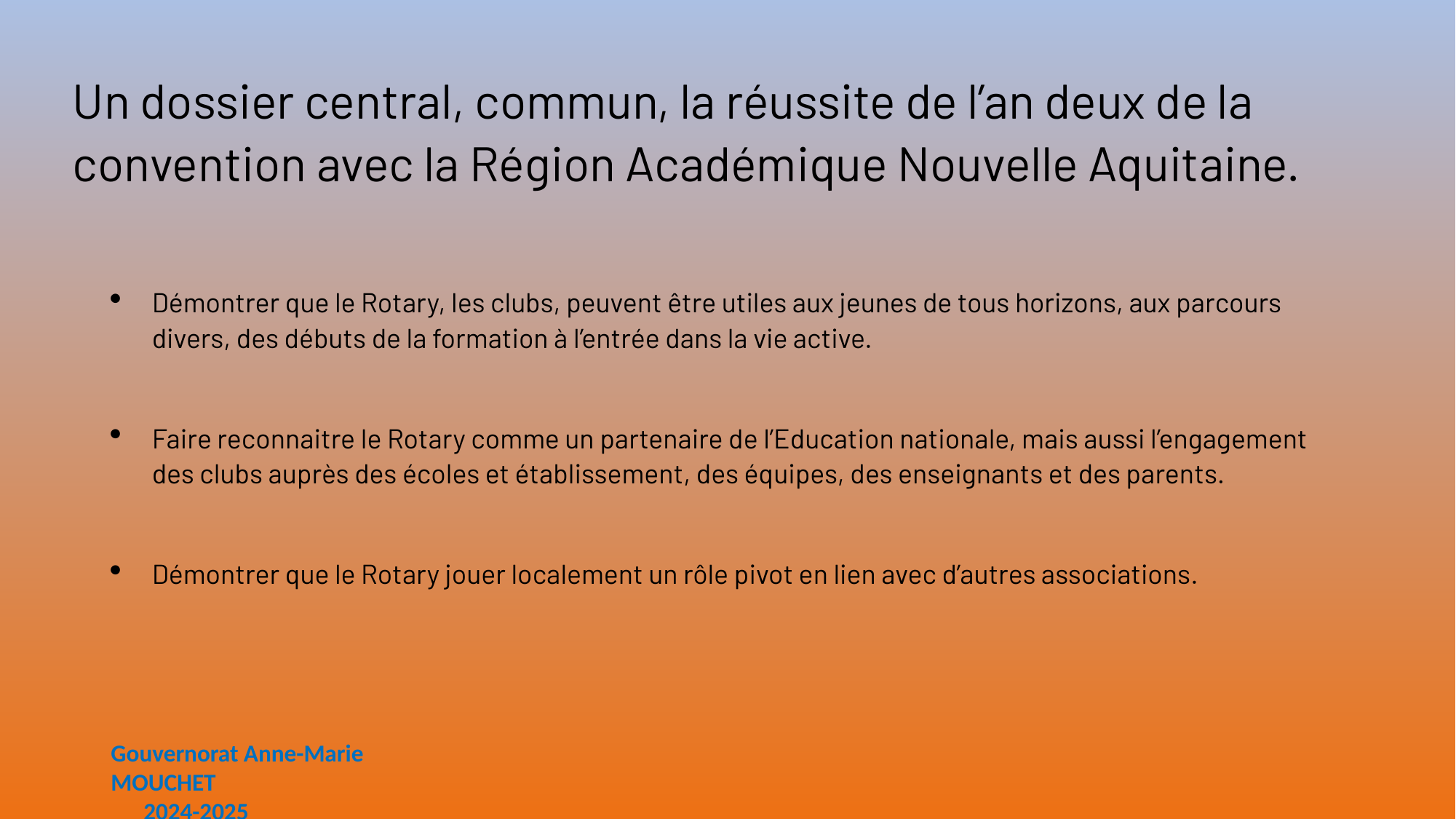

Un dossier central, commun, la réussite de l’an deux de la convention avec la Région Académique Nouvelle Aquitaine.

#

Démontrer que le Rotary, les clubs, peuvent être utiles aux jeunes de tous horizons, aux parcours divers, des débuts de la formation à l’entrée dans la vie active.

Faire reconnaitre le Rotary comme un partenaire de l’Education nationale, mais aussi l’engagement des clubs auprès des écoles et établissement, des équipes, des enseignants et des parents.

Démontrer que le Rotary jouer localement un rôle pivot en lien avec d’autres associations.

Gouvernorat Anne-Marie MOUCHET                                           2024-2025